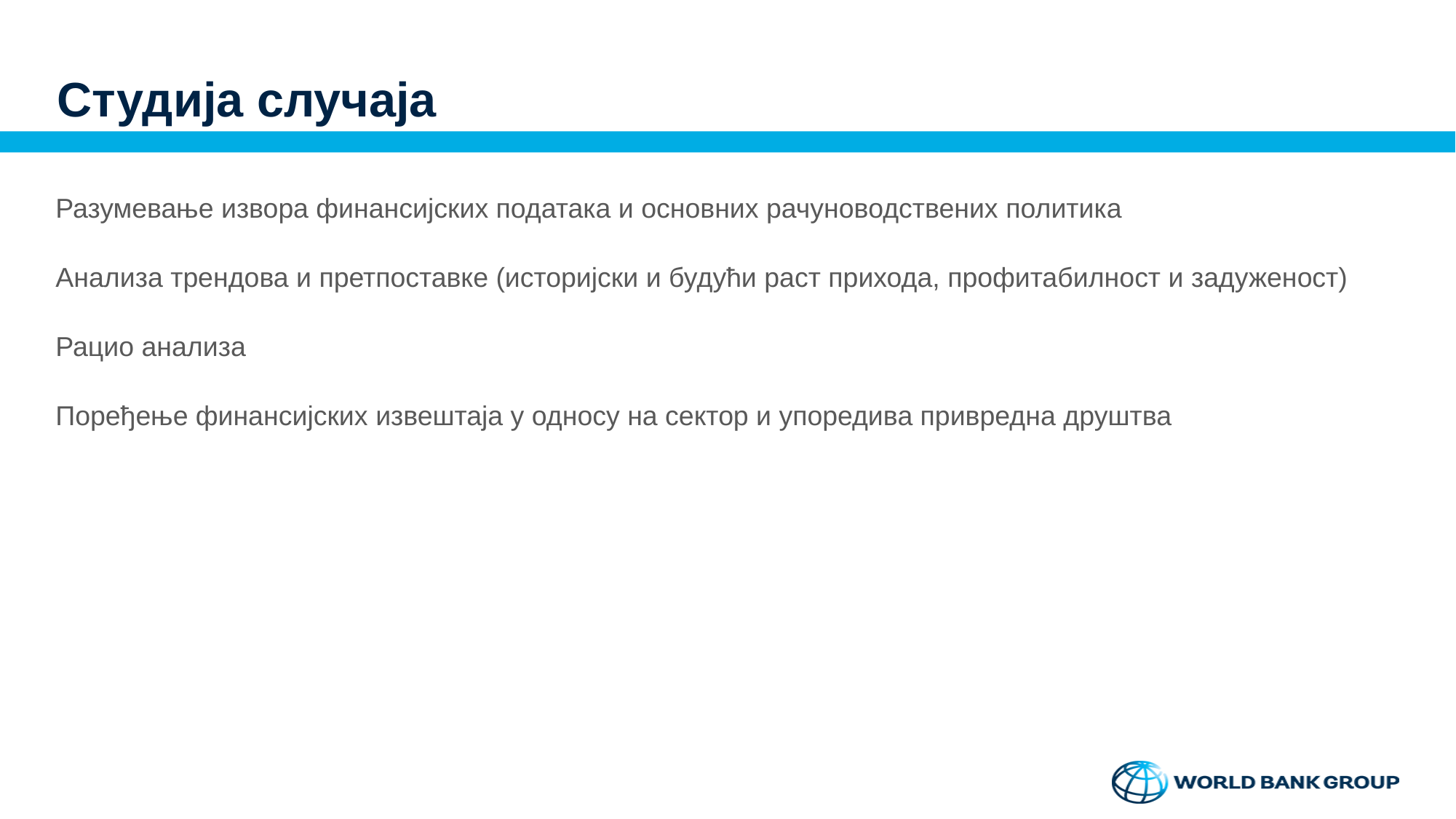

# Студија случаја
Разумевање извора финансијских података и основних рачуноводствених политика
Анализа трендова и претпоставке (историјски и будући раст прихода, профитабилност и задуженост)
Рацио анализа
Поређење финансијских извештаја у односу на сектор и упоредива привредна друштва